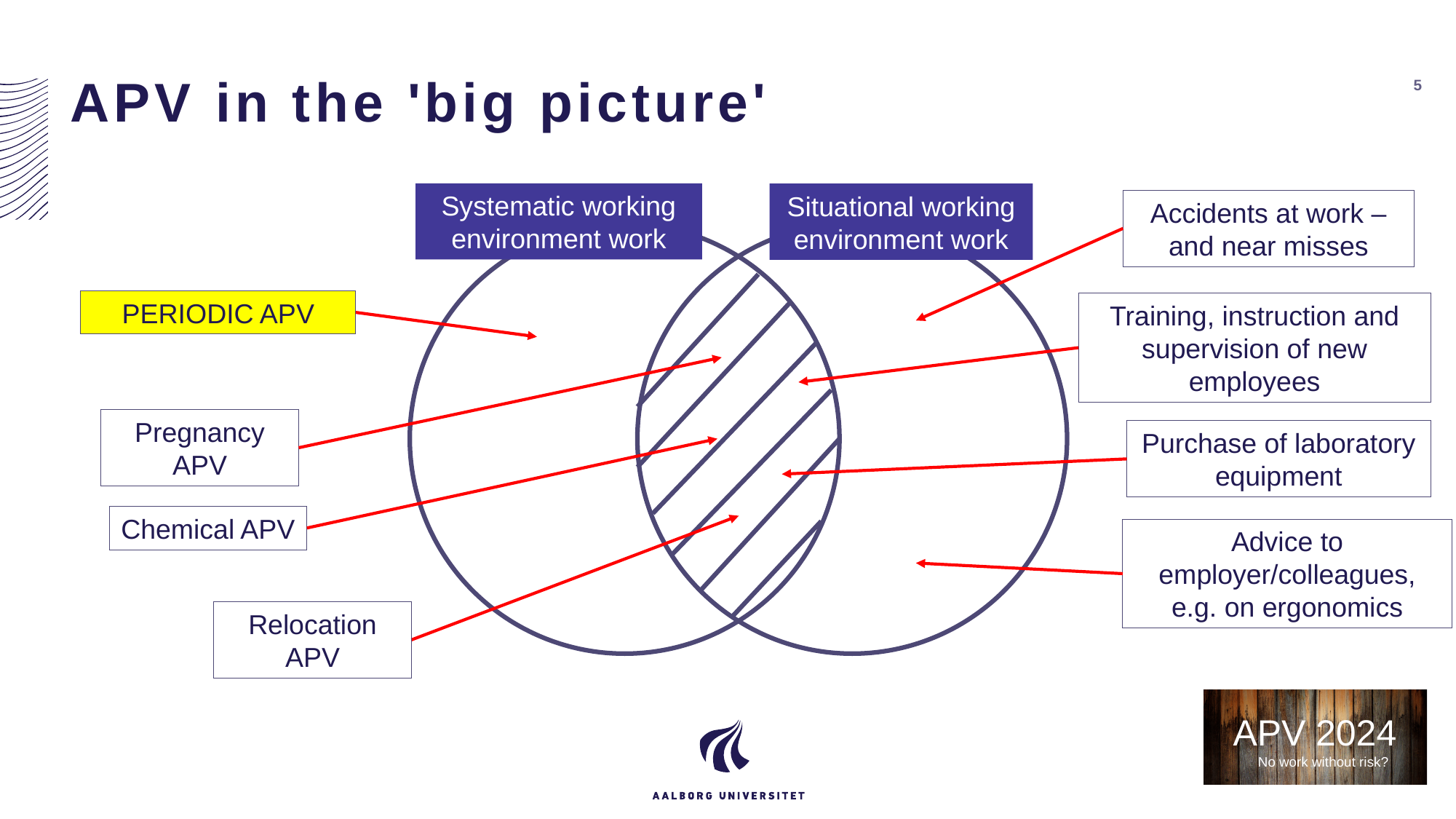

# APV in the 'big picture'
5
Systematic working environment work
Situational working environment work
Accidents at work – and near misses

PERIODIC APV
Training, instruction and supervision of new employees
Pregnancy APV
Purchase of laboratory equipment
Chemical APV
Advice to employer/colleagues, e.g. on ergonomics
Relocation APV